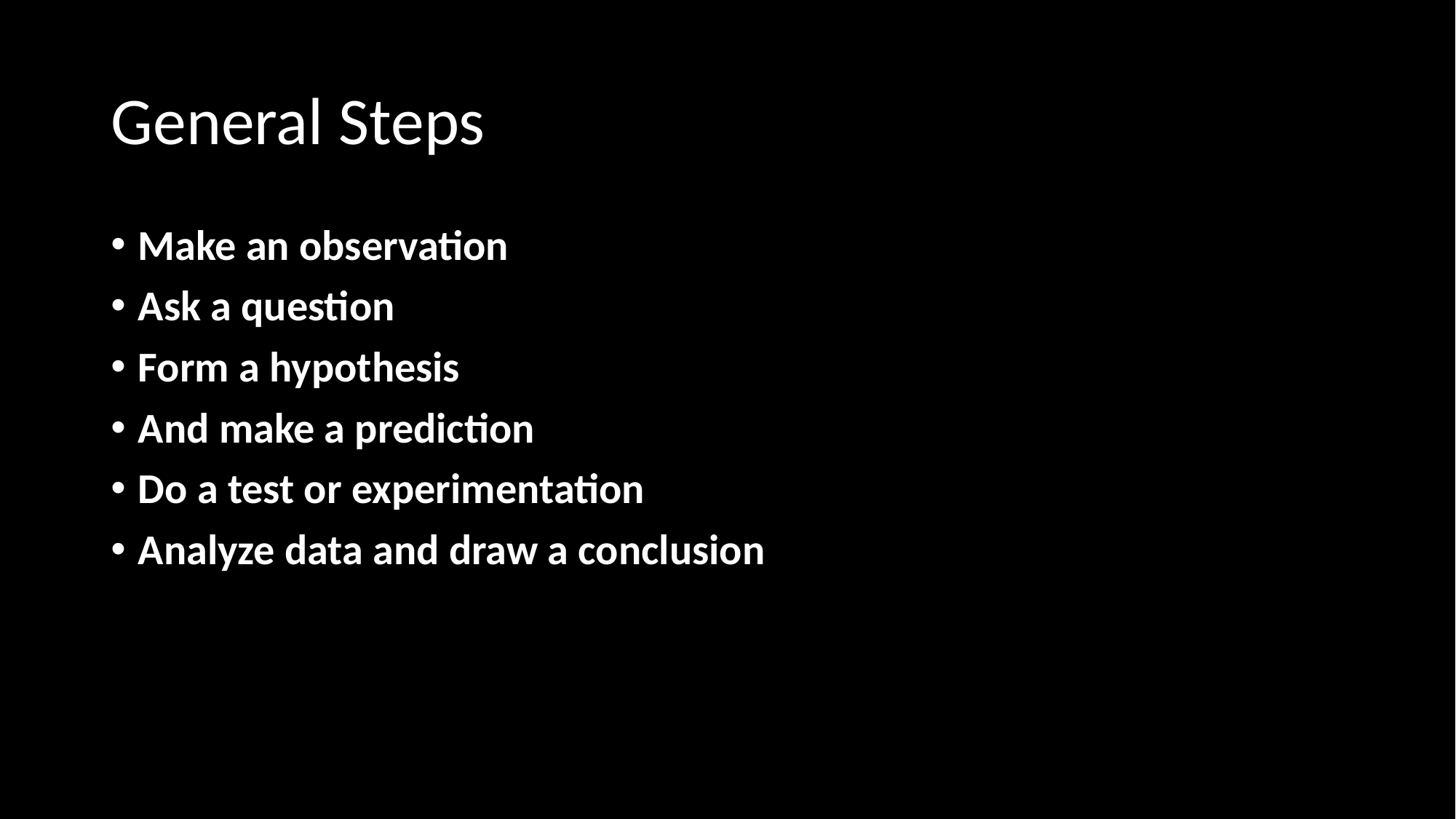

# General Steps
Make an observation
Ask a question
Form a hypothesis
And make a prediction
Do a test or experimentation
Analyze data and draw a conclusion